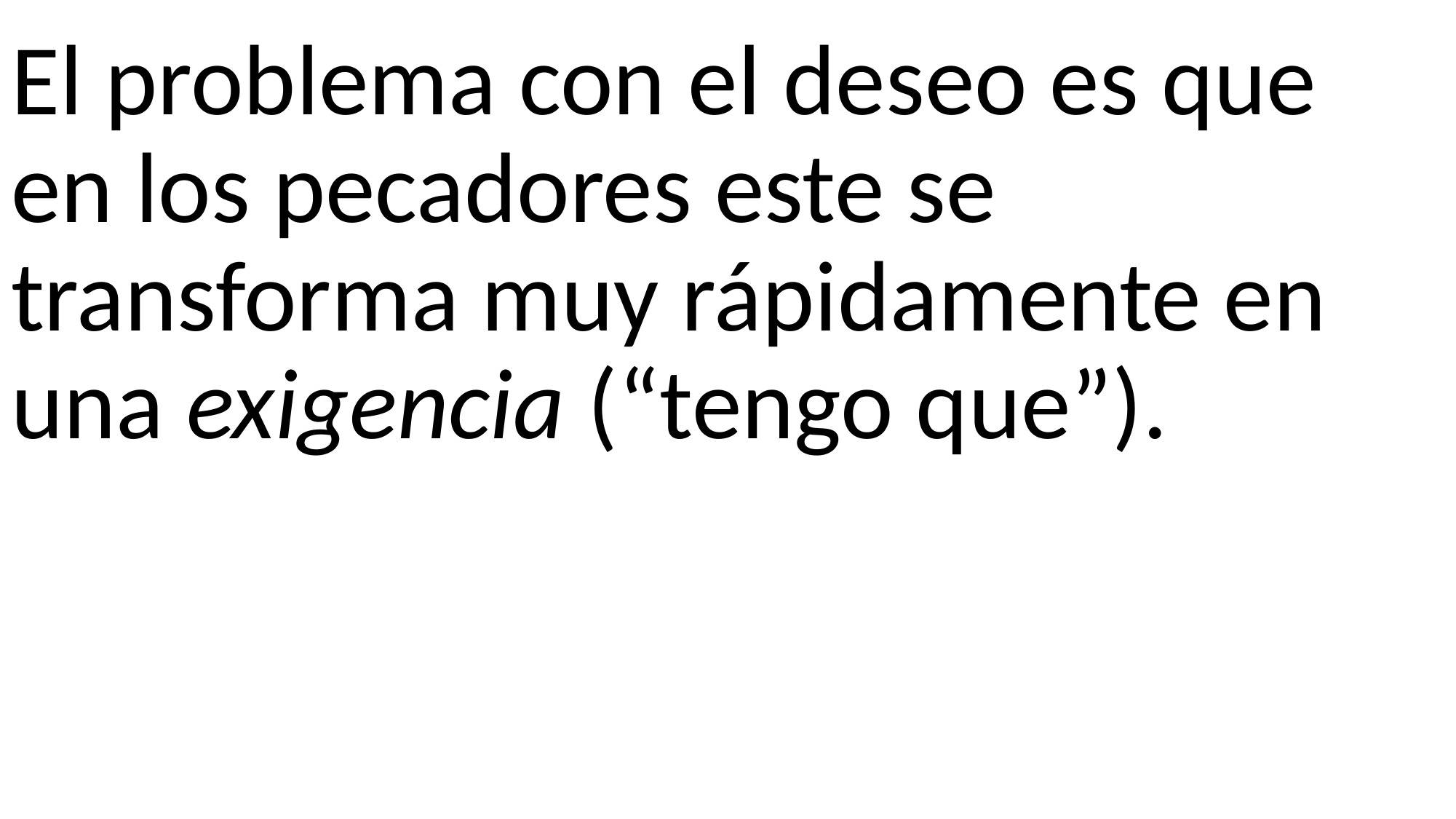

El problema con el deseo es que en los pecadores este se transforma muy rápidamente en una exigencia (“tengo que”).